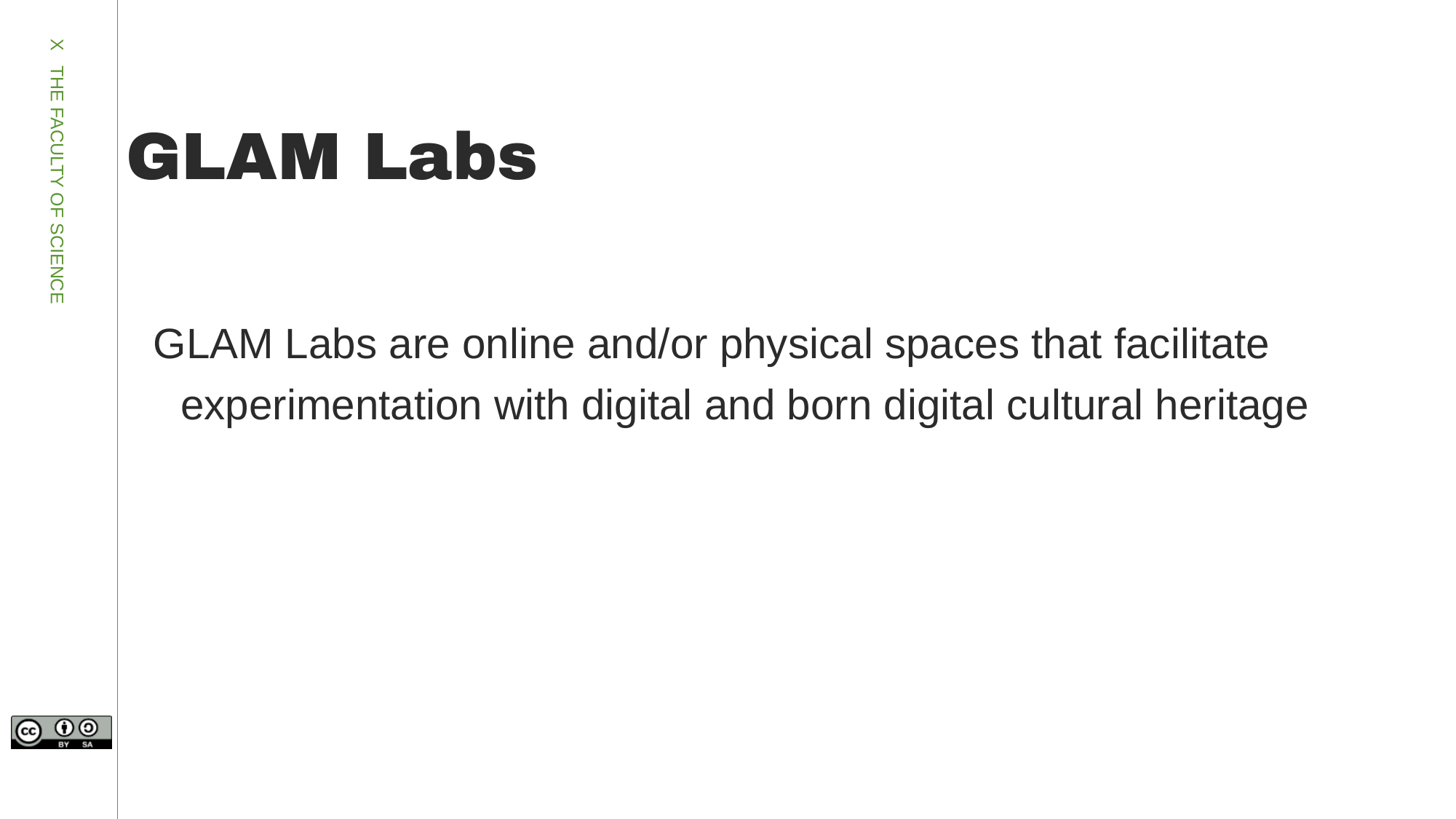

# GLAM Labs
GLAM Labs are online and/or physical spaces that facilitate experimentation with digital and born digital cultural heritage